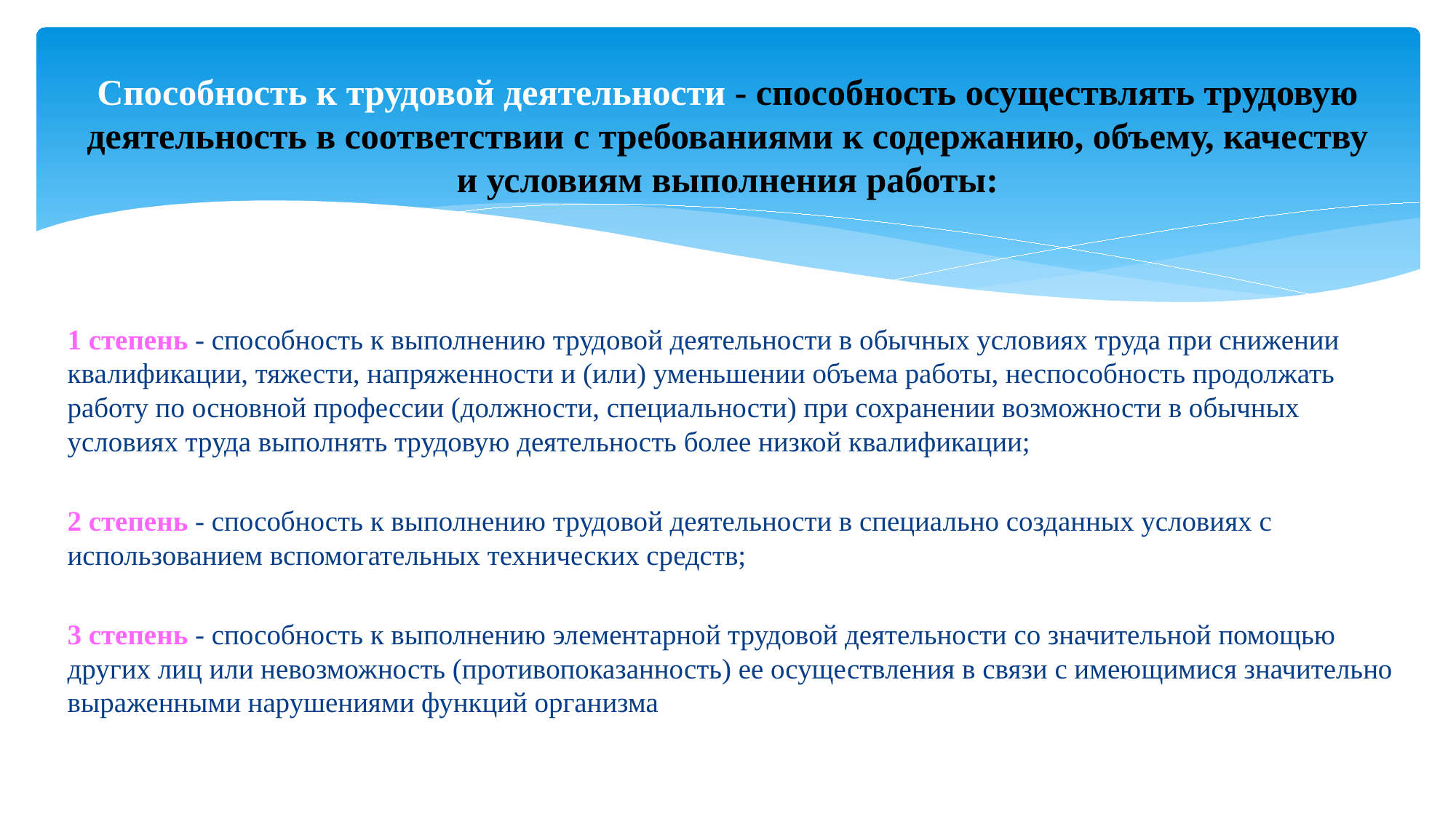

# Способность к трудовой деятельности - способность осуществлять трудовую деятельность в соответствии с требованиями к содержанию, объему, качеству и условиям выполнения работы:
1 степень - способность к выполнению трудовой деятельности в обычных условиях труда при снижении квалификации, тяжести, напряженности и (или) уменьшении объема работы, неспособность продолжать работу по основной профессии (должности, специальности) при сохранении возможности в обычных условиях труда выполнять трудовую деятельность более низкой квалификации;

2 степень - способность к выполнению трудовой деятельности в специально созданных условиях с использованием вспомогательных технических средств;

3 степень - способность к выполнению элементарной трудовой деятельности со значительной помощью других лиц или невозможность (противопоказанность) ее осуществления в связи с имеющимися значительно выраженными нарушениями функций организма